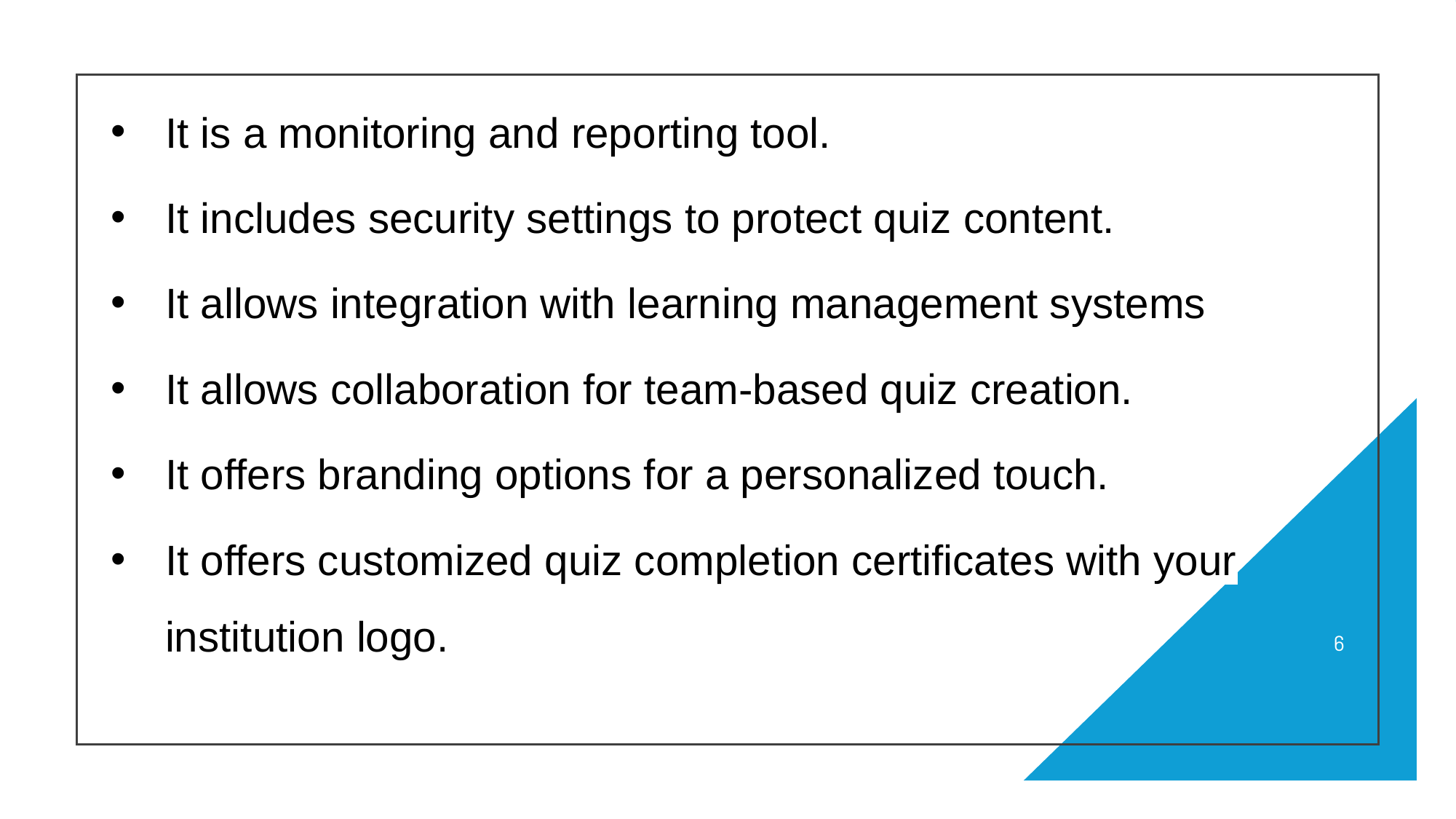

It is a monitoring and reporting tool.
It includes security settings to protect quiz content.
It allows integration with learning management systems
It allows collaboration for team-based quiz creation.
It offers branding options for a personalized touch.
It offers customized quiz completion certificates with your institution logo.

6